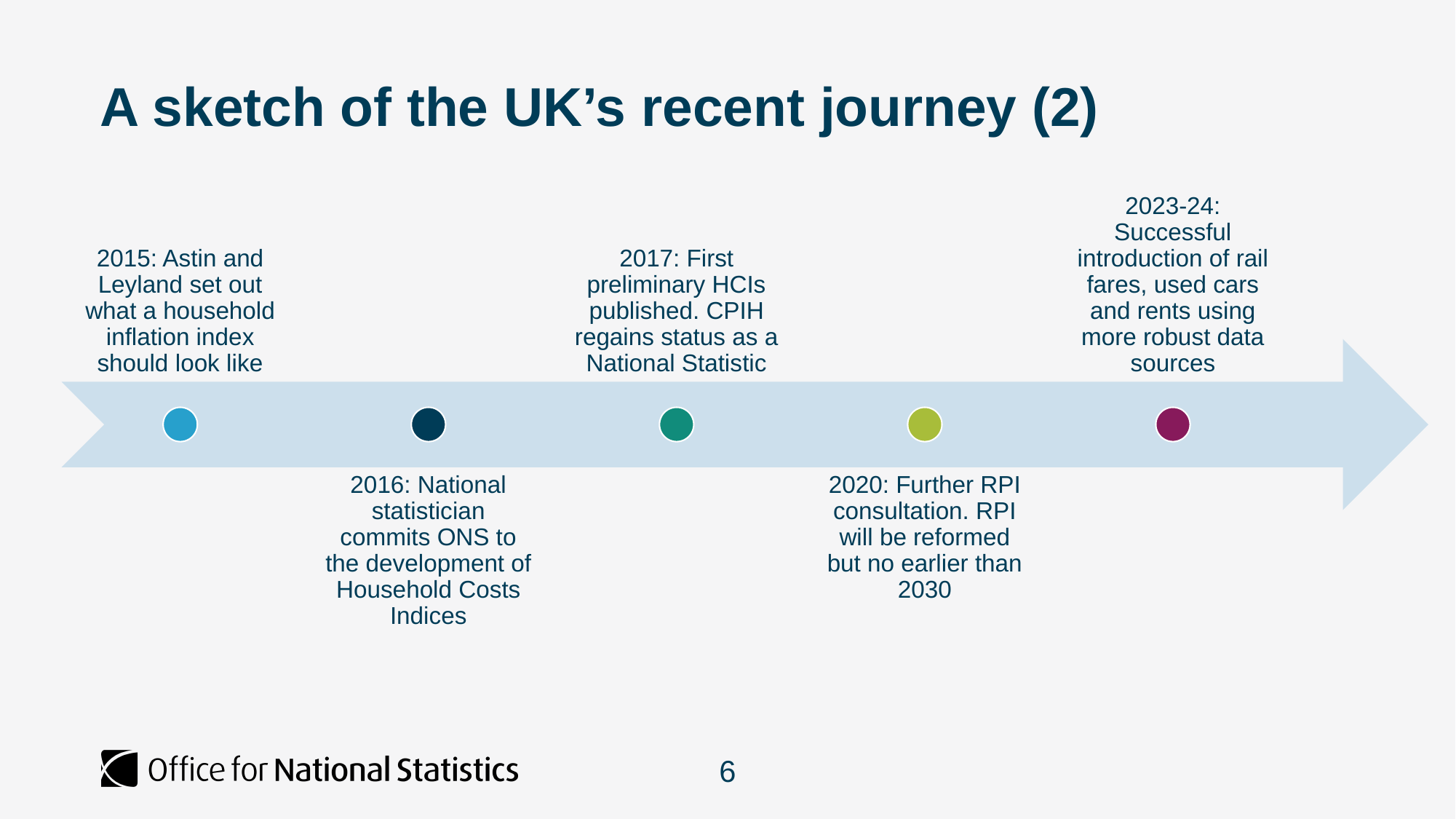

# A sketch of the UK’s recent journey (2)
2015: Astin and Leyland set out what a household inflation index should look like
2016: National statistician commits ONS to the development of Household Costs Indices
2017: First preliminary HCIs published. CPIH regains status as a National Statistic
2020: Further RPI consultation. RPI will be reformed but no earlier than 2030
2023-24: Successful introduction of rail fares, used cars and rents using more robust data sources
6